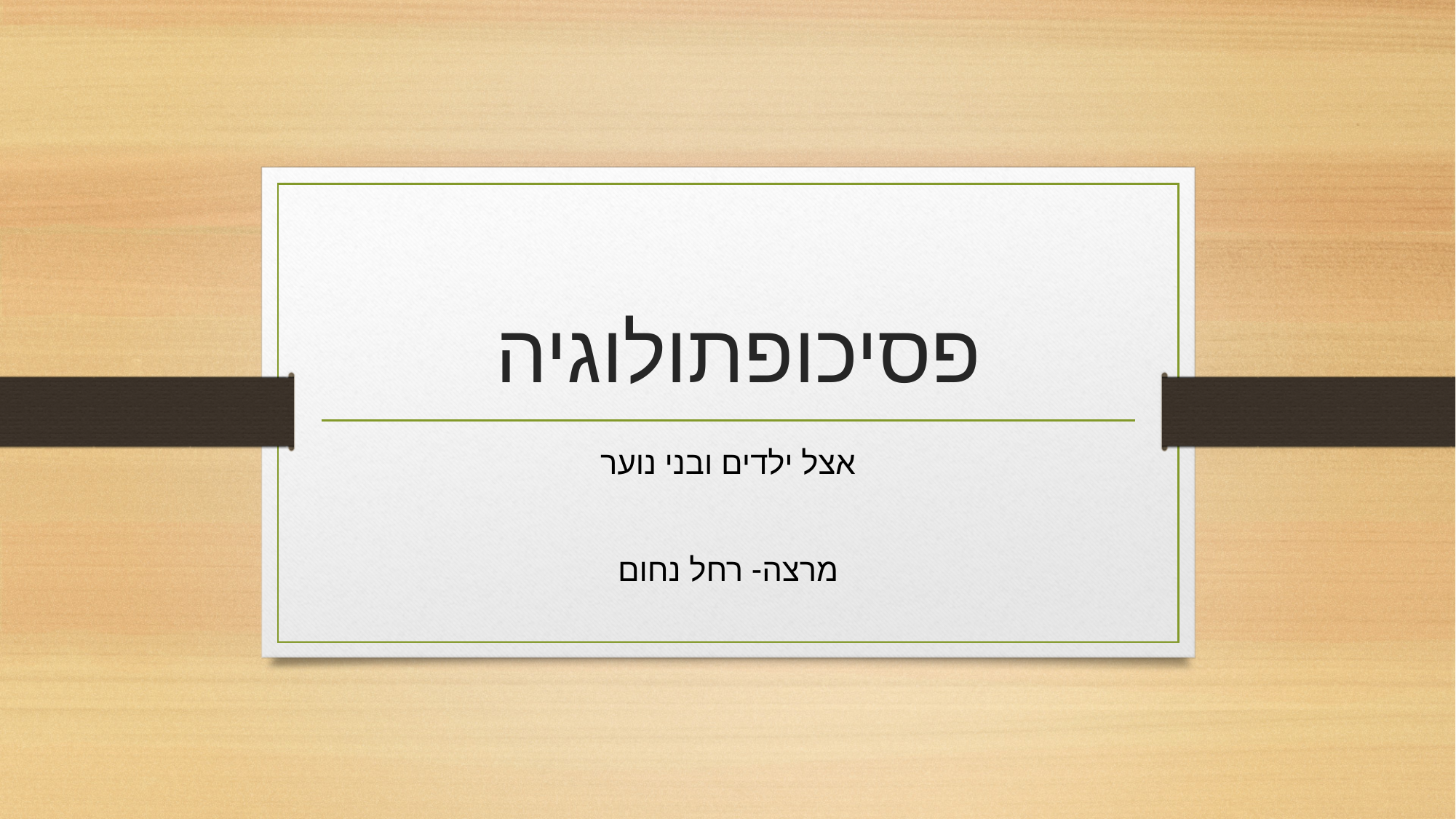

# פסיכופתולוגיה
אצל ילדים ובני נוער

מרצה- רחל נחום